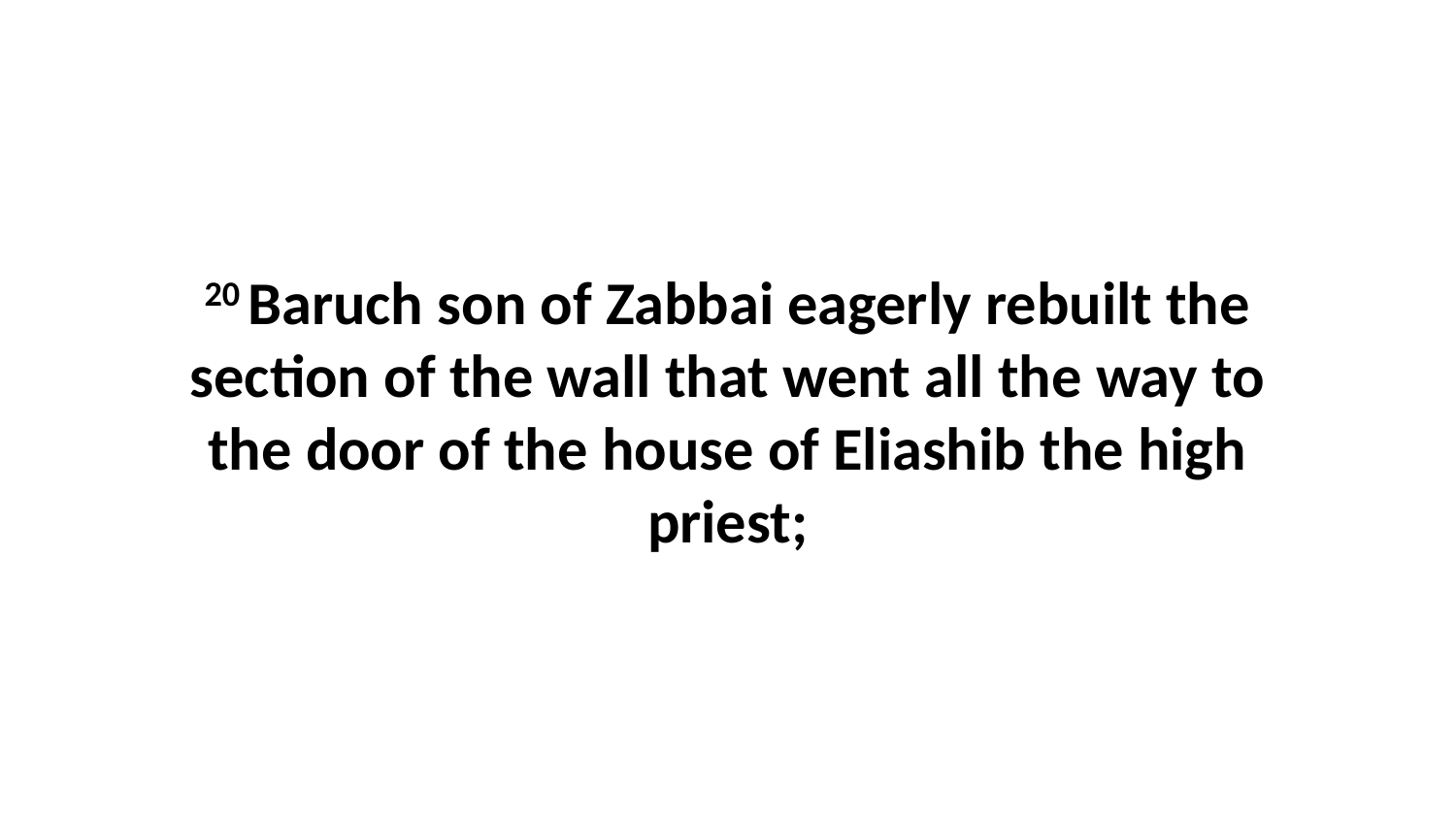

20 Baruch son of Zabbai eagerly rebuilt the section of the wall that went all the way to the door of the house of Eliashib the high priest;